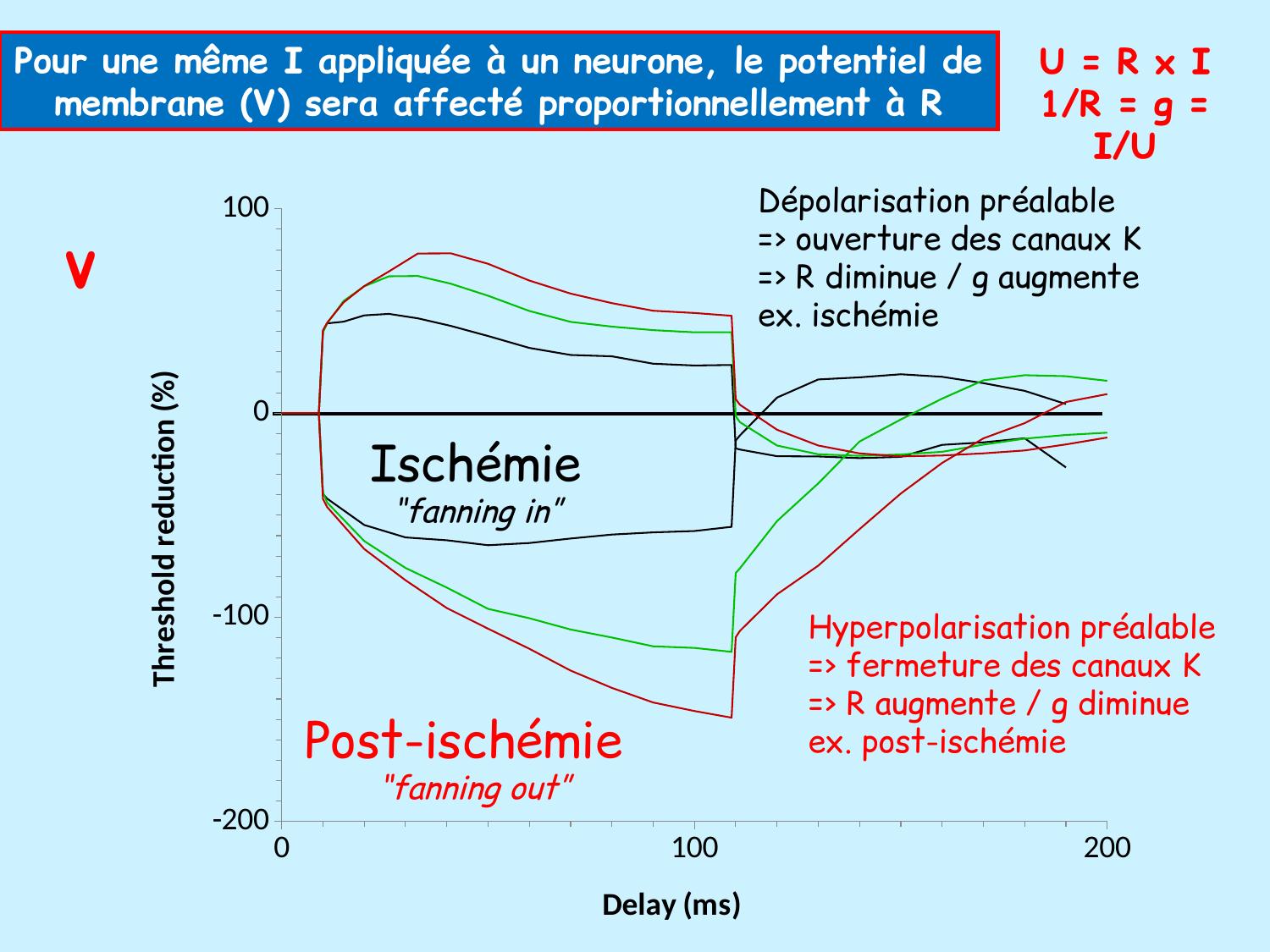

Pour une même I appliquée à un neurone, le potentiel de membrane (V) sera affecté proportionnellement à R
U = R x I
1/R = g = I/U

Dépolarisation préalable
=> ouverture des canaux K
=> R diminue / g augmente
ex. ischémie

### Chart

| Category | POSTISCH WANG | CB WANG | ISCH WANG |
|---|---|---|---|
V
Ischémie
“fanning in”
Hyperpolarisation préalable
=> fermeture des canaux K
=> R augmente / g diminue
ex. post-ischémie
Post-ischémie
“fanning out”